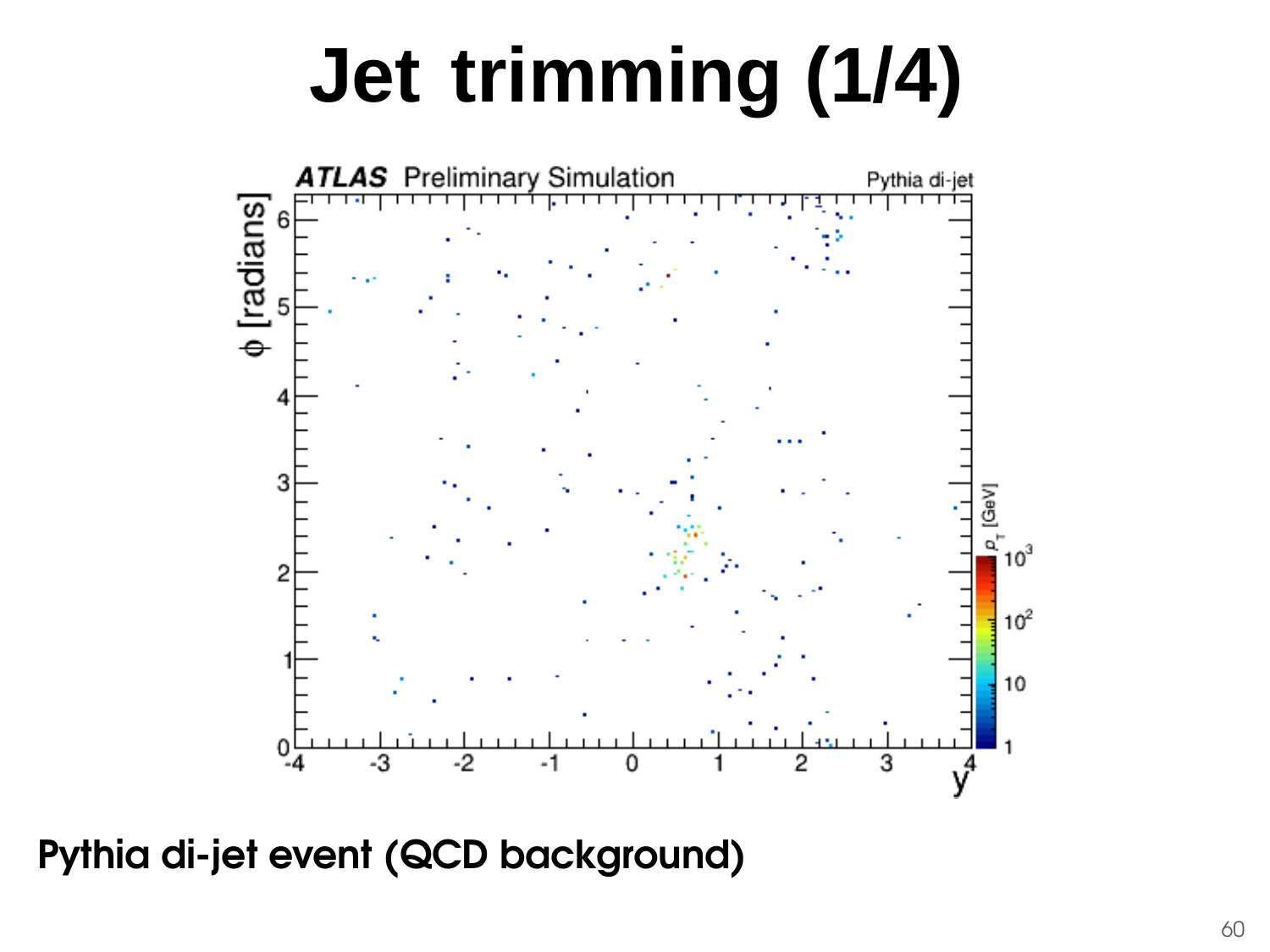

Jet	trimming (1/4)

Pythia di-jet event (QCD background)
60